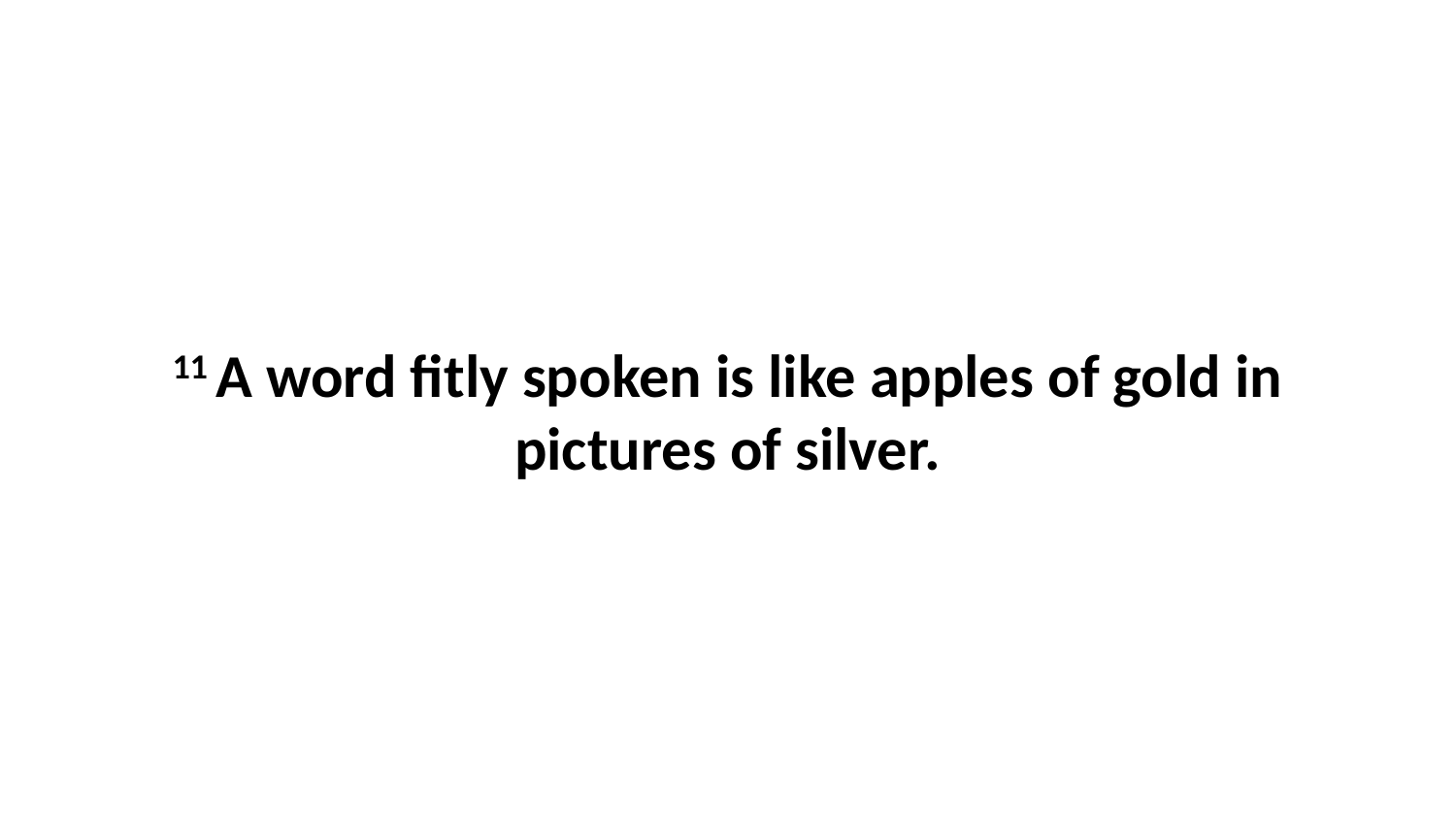

11 A word fitly spoken is like apples of gold in pictures of silver.